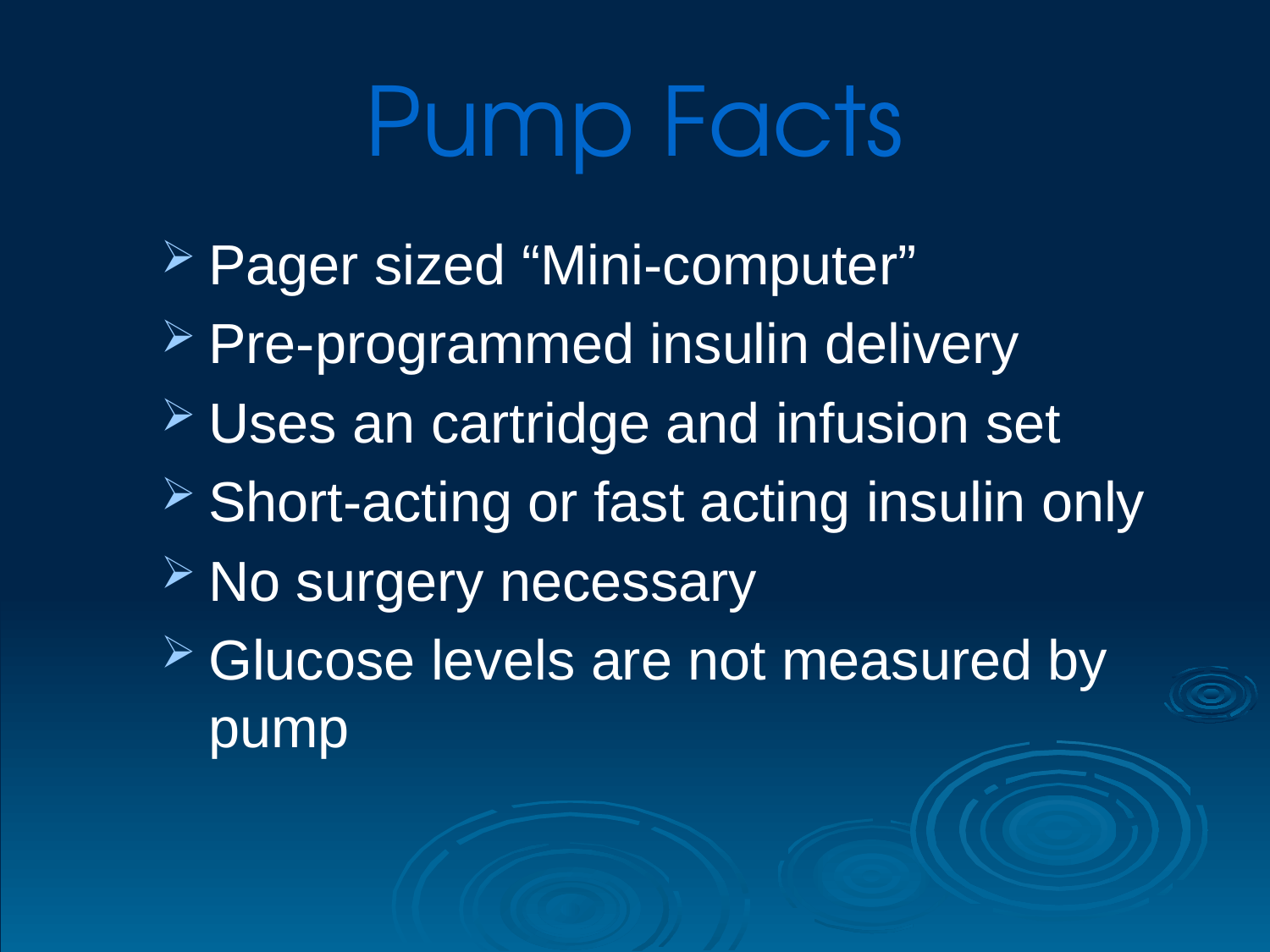

# Pump Facts
Pager sized “Mini-computer”
Pre-programmed insulin delivery
Uses an cartridge and infusion set
Short-acting or fast acting insulin only
No surgery necessary
Glucose levels are not measured by pump